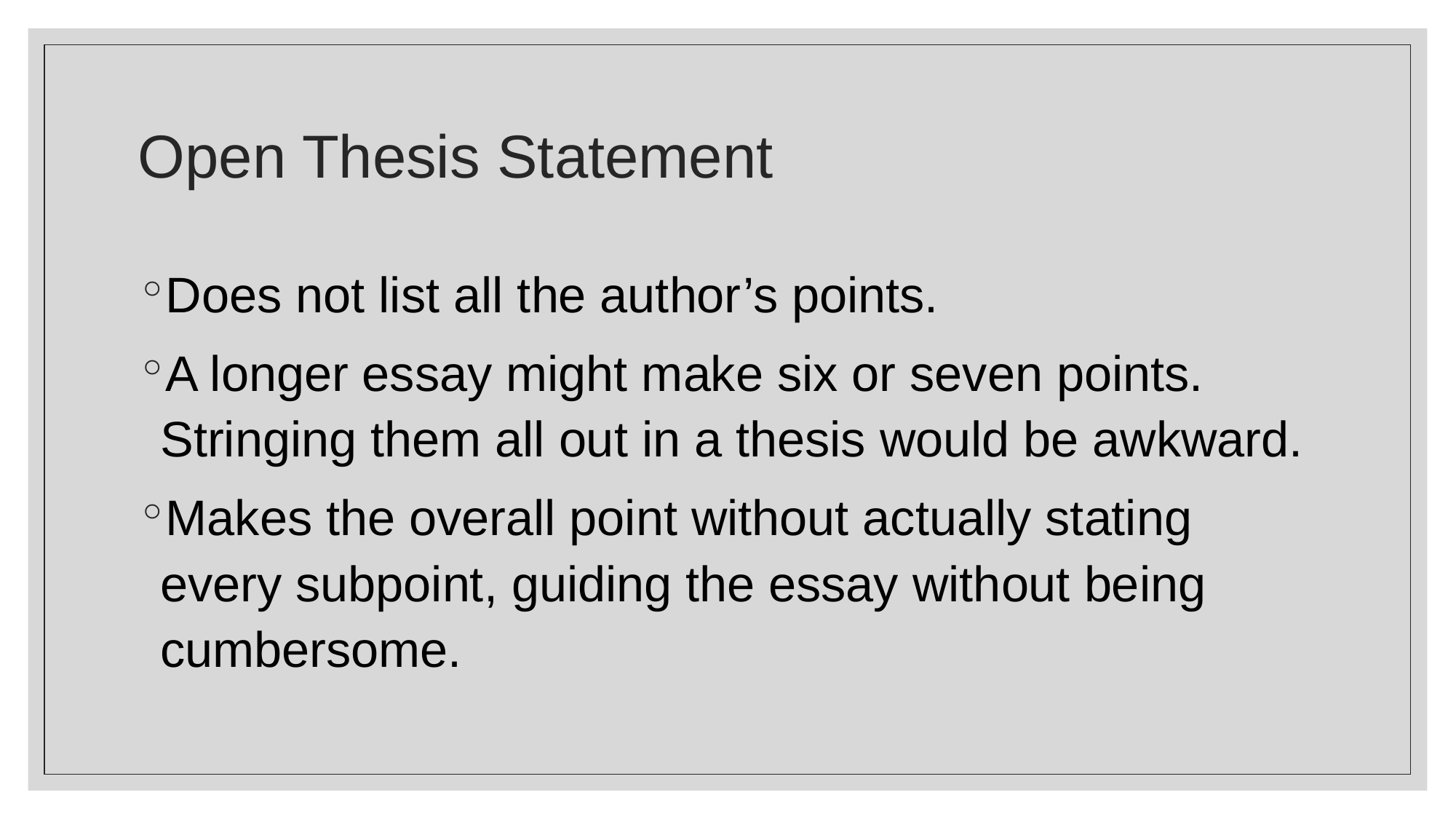

# Open Thesis Statement
Does not list all the author’s points.
A longer essay might make six or seven points. Stringing them all out in a thesis would be awkward.
Makes the overall point without actually stating every subpoint, guiding the essay without being cumbersome.